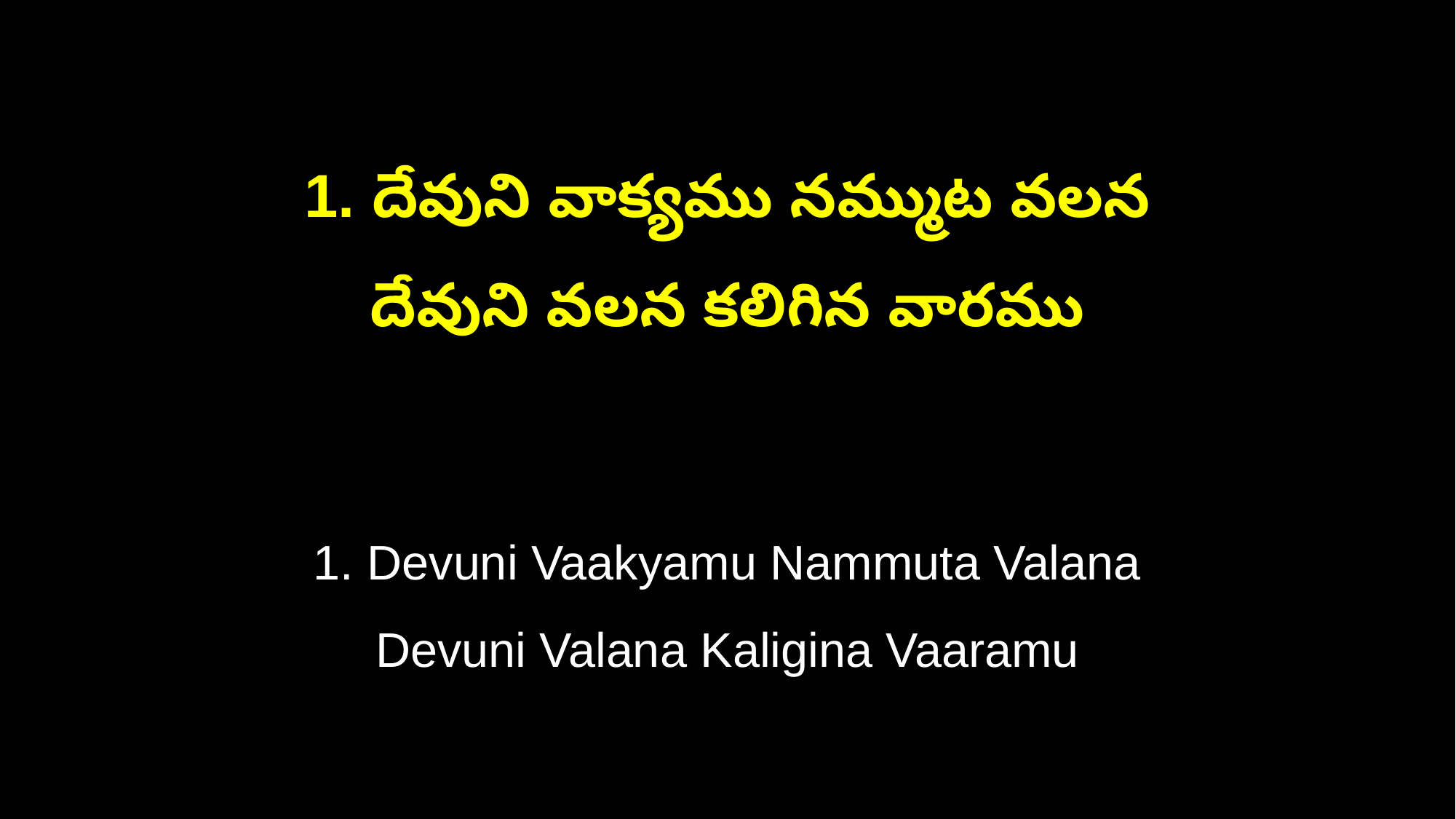

1. దేవుని వాక్యము నమ్ముట వలన
దేవుని వలన కలిగిన వారము
1. Devuni Vaakyamu Nammuta Valana
Devuni Valana Kaligina Vaaramu